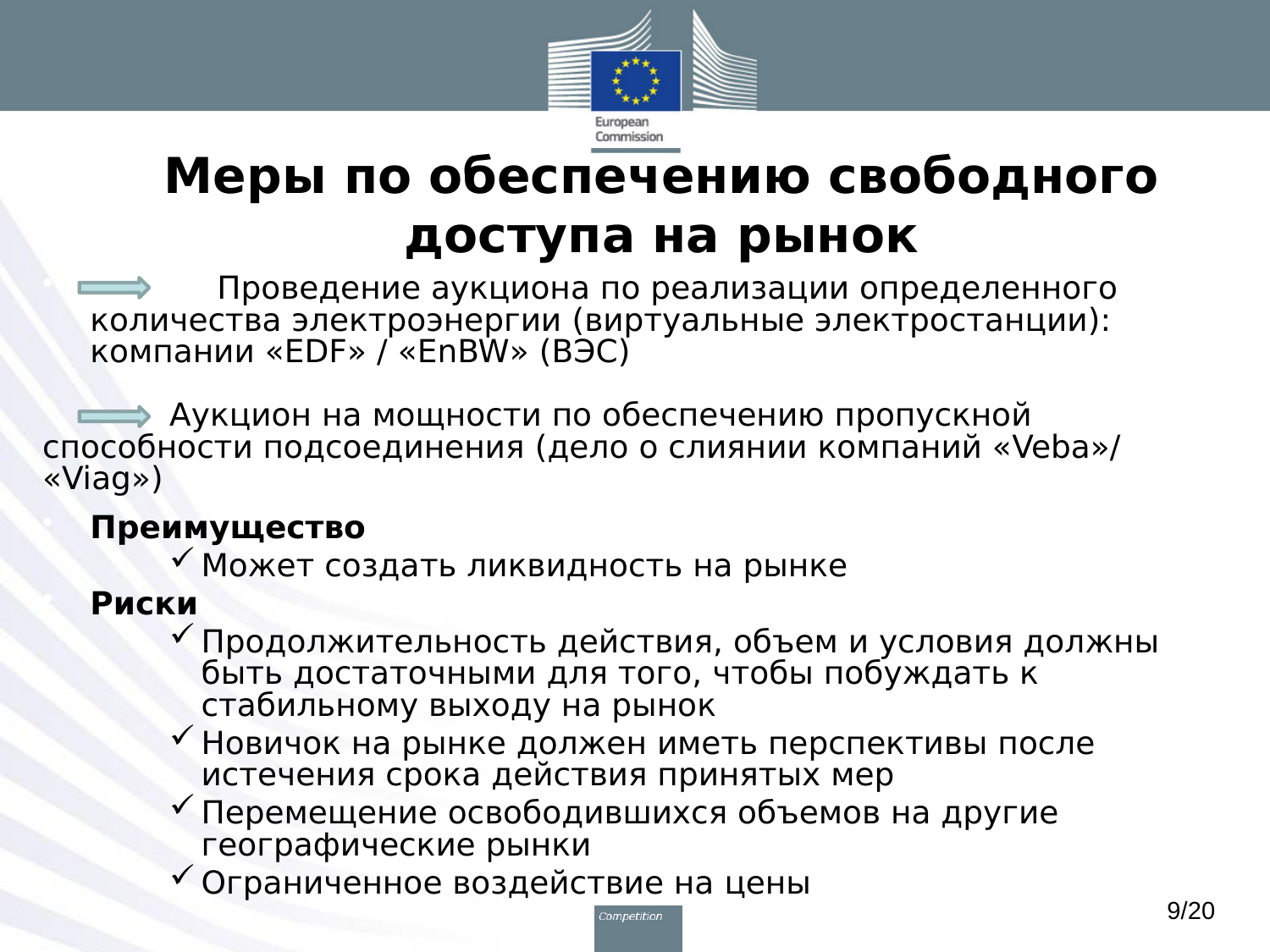

# Меры по обеспечению свободного доступа на рынок
	Проведение аукциона по реализации определенного количества электроэнергии (виртуальные электростанции): компании «EDF» / «EnBW» (ВЭС)
	Аукцион на мощности по обеспечению пропускной способности подсоединения (дело о слиянии компаний «Veba»/ «Viag»)
Преимущество
Может создать ликвидность на рынке
Риски
Продолжительность действия, объем и условия должны быть достаточными для того, чтобы побуждать к стабильному выходу на рынок
Новичок на рынке должен иметь перспективы после истечения срока действия принятых мер
Перемещение освободившихся объемов на другие географические рынки
Ограниченное воздействие на цены